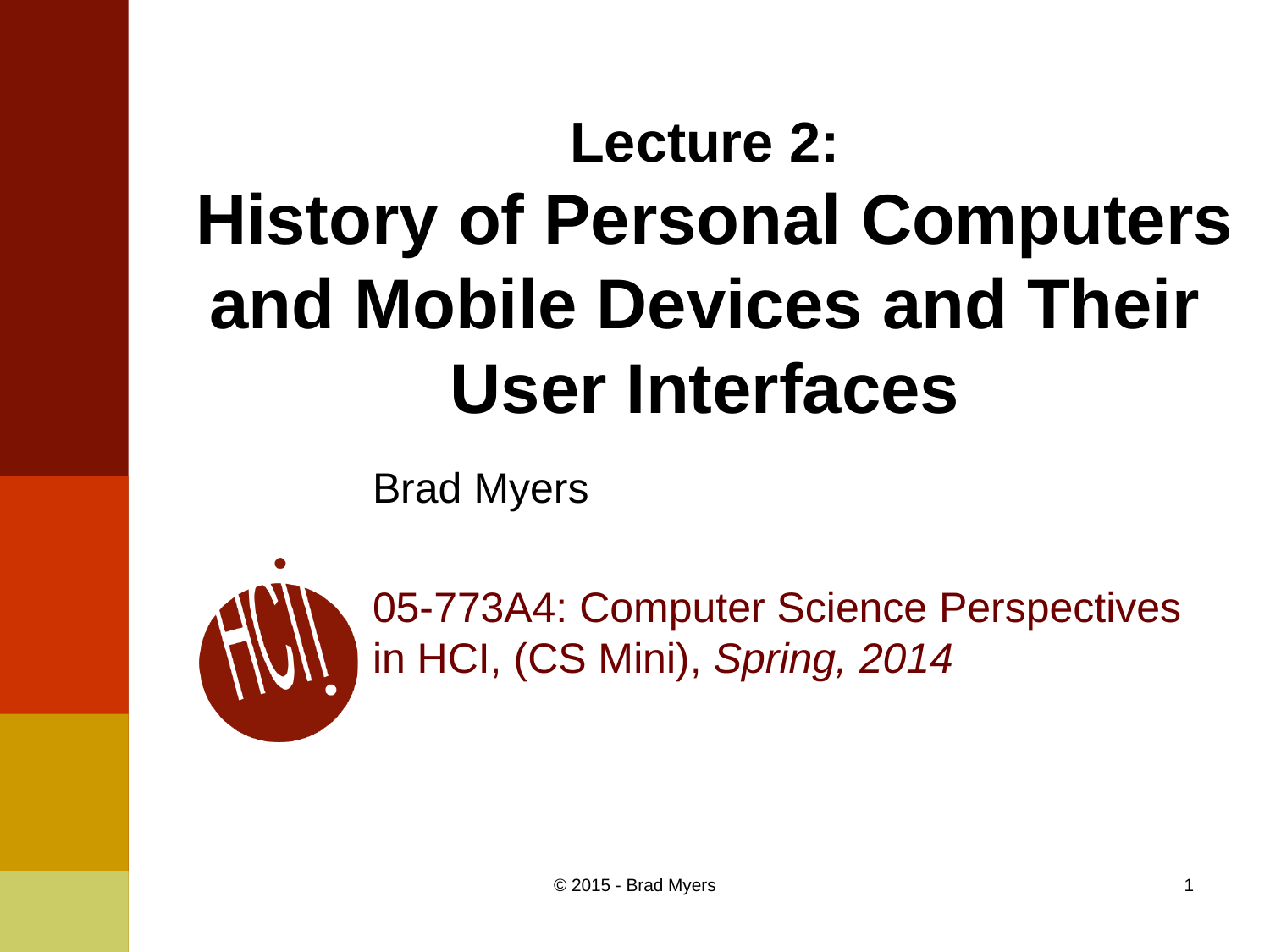

# Lecture 2: History of Personal Computers and Mobile Devices and Their User Interfaces
Brad Myers

05-773A4: Computer Science Perspectives in HCI, (CS Mini), Spring, 2014
© 2015 - Brad Myers
1